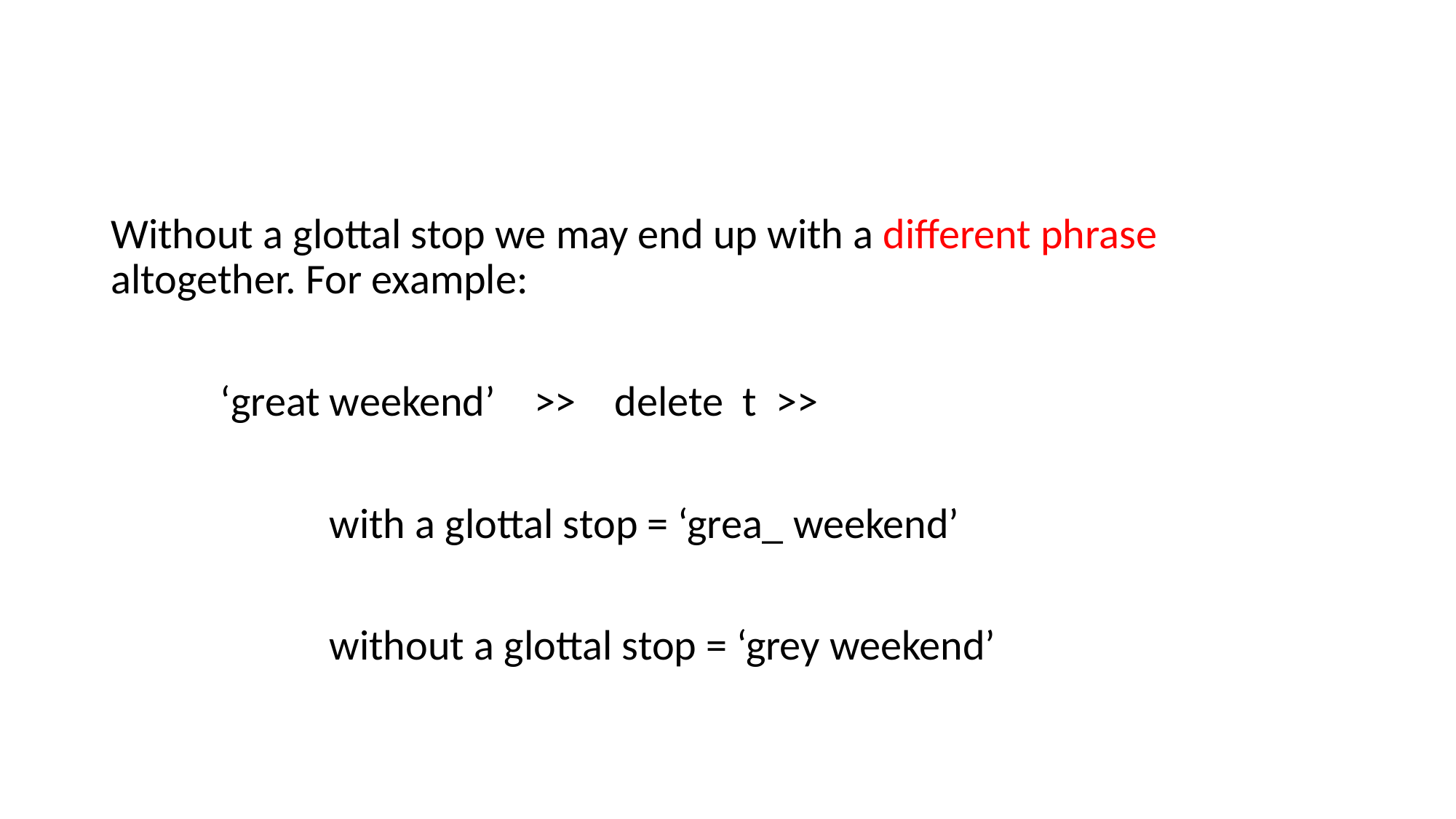

Without a glottal stop we may end up with a different phrase altogether. For example:

	‘great weekend’    >>    delete  t  >>

		with a glottal stop = ‘grea_ weekend’

		without a glottal stop = ‘grey weekend’